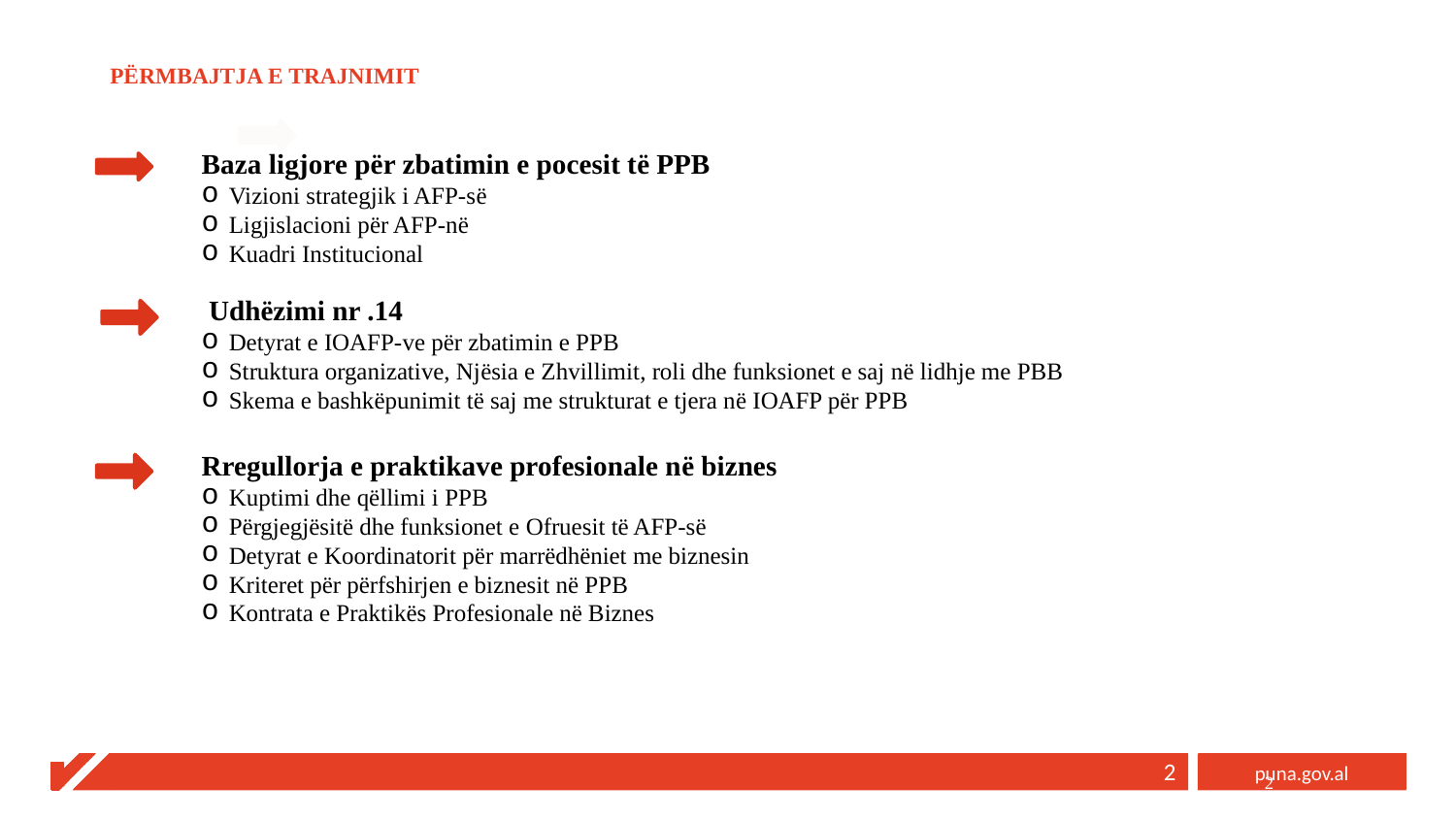

# PËRMBAJTJA E TRAJNIMIT

Baza ligjore për zbatimin e pocesit të PPB
Vizioni strategjik i AFP-së
Ligjislacioni për AFP-në
Kuadri Institucional

 Udhëzimi nr .14
Detyrat e IOAFP-ve për zbatimin e PPB
Struktura organizative, Njësia e Zhvillimit, roli dhe funksionet e saj në lidhje me PBB
Skema e bashkëpunimit të saj me strukturat e tjera në IOAFP për PPB

Rregullorja e praktikave profesionale në biznes
Kuptimi dhe qëllimi i PPB
Përgjegjësitë dhe funksionet e Ofruesit të AFP-së
Detyrat e Koordinatorit për marrëdhëniet me biznesin
Kriteret për përfshirjen e biznesit në PPB
Kontrata e Praktikës Profesionale në Biznes

2